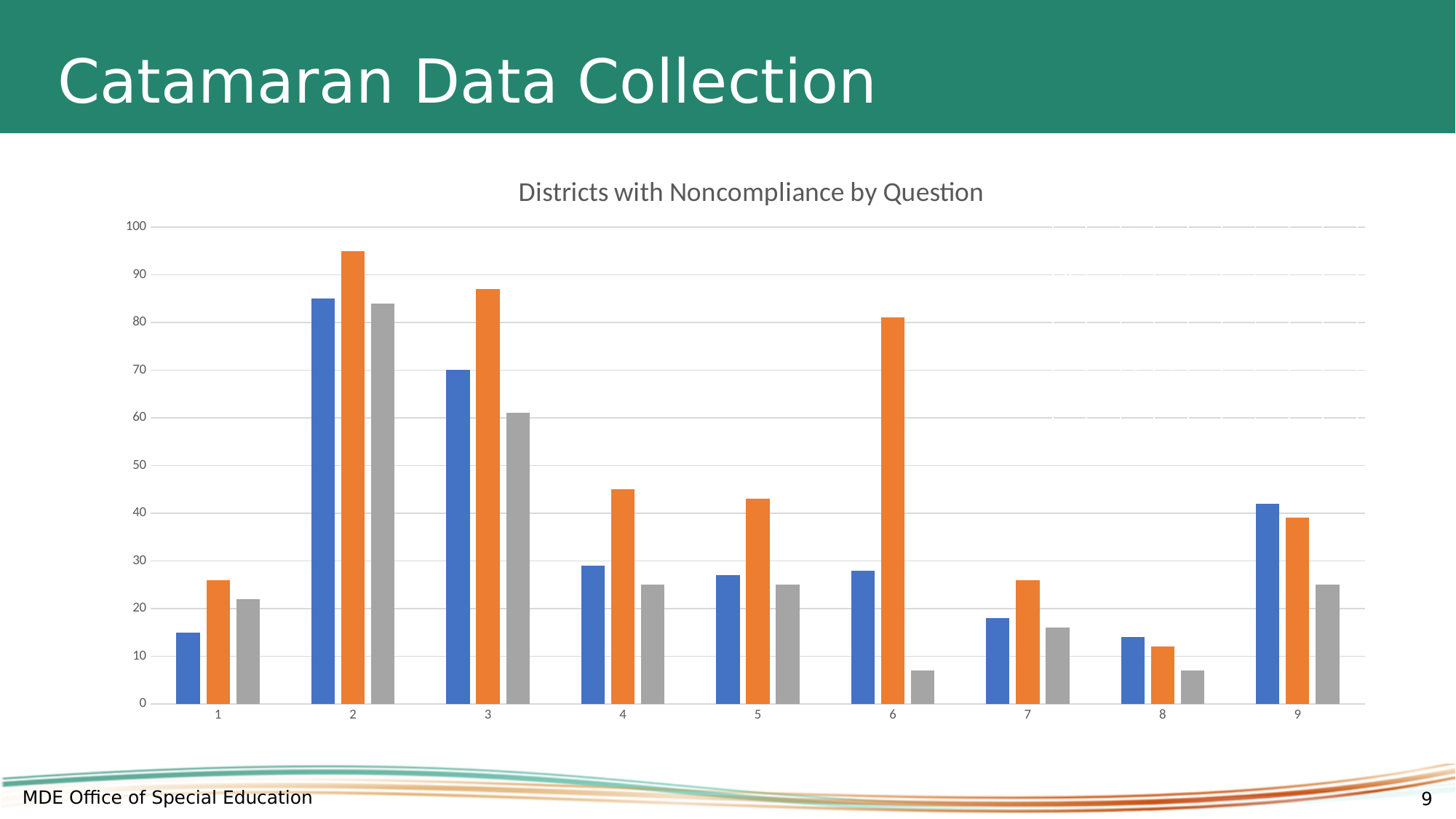

# Catamaran Data Collection

### Chart: Districts with Noncompliance by Question

| Category | 2020 | 2021 | 2022 |
|---|---|---|---|
| 1 | 15.0 | 26.0 | 22.0 |
| 2 | 85.0 | 95.0 | 84.0 |
| 3 | 70.0 | 87.0 | 61.0 |
| 4 | 29.0 | 45.0 | 25.0 |
| 5 | 27.0 | 43.0 | 25.0 |
| 6 | 28.0 | 81.0 | 7.0 |
| 7 | 18.0 | 26.0 | 16.0 |
| 8 | 14.0 | 12.0 | 7.0 |
| 9 | 42.0 | 39.0 | 25.0 |
|  | 1 | 2 | 3 | 4 | 5 | 6 | 7 | 8 | 9 |
| --- | --- | --- | --- | --- | --- | --- | --- | --- | --- |
| 2020 | 15 | 85 | 70 | 29 | 27 | 28 | 7 | 14 | 42 |
| 2021 | 26 | 95 | 87 | 45 | 43 | 81 | 18 | 12 | 339 |
| 2022 | 22 | 84 | 61 | 25 | 25 | 7 | 16 | 7 | 25 |
MDE Office of Special Education
9